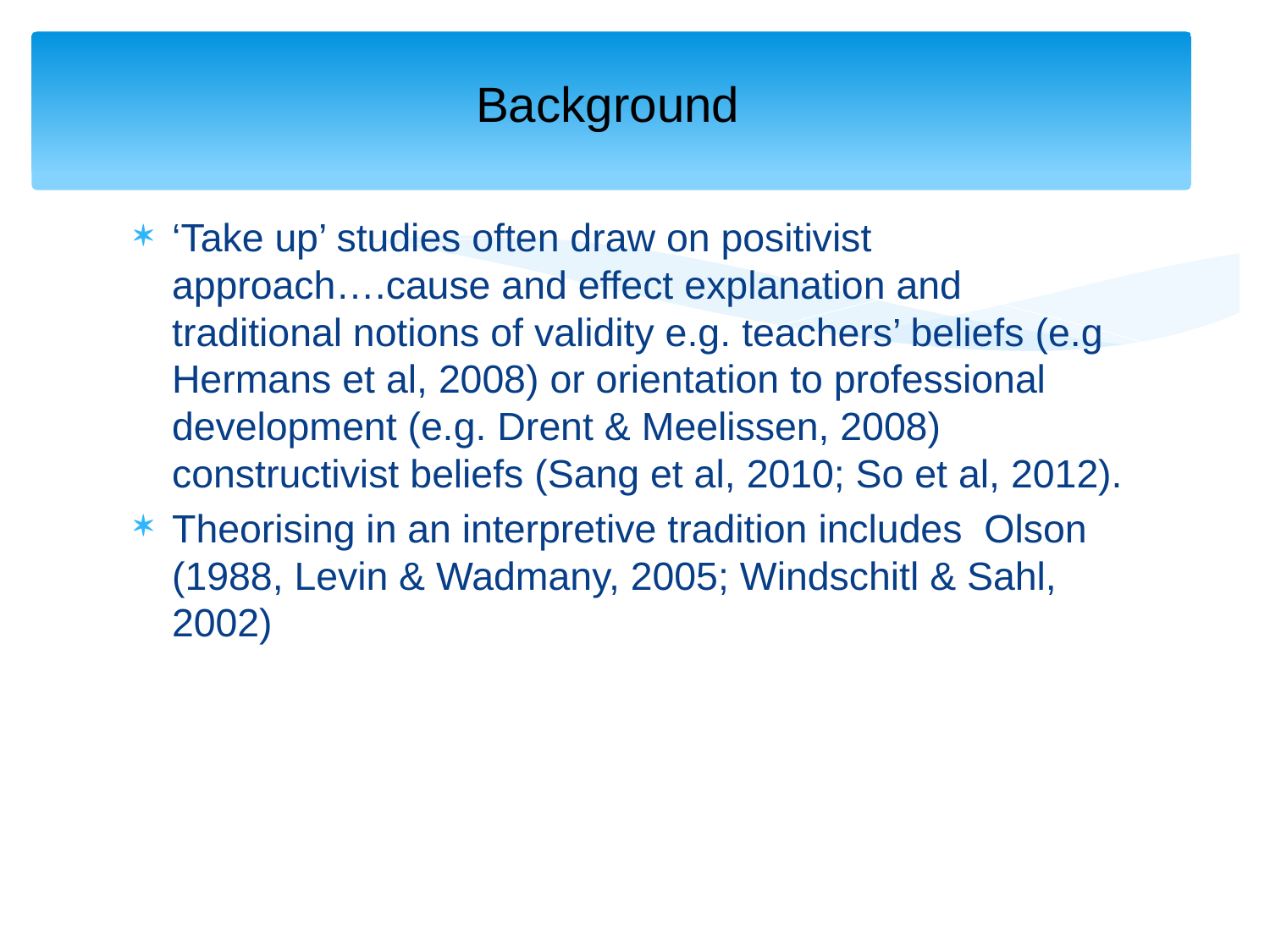

# Background
‘Take up’ studies often draw on positivist approach….cause and effect explanation and traditional notions of validity e.g. teachers’ beliefs (e.g Hermans et al, 2008) or orientation to professional development (e.g. Drent & Meelissen, 2008) constructivist beliefs (Sang et al, 2010; So et al, 2012).
Theorising in an interpretive tradition includes  Olson (1988, Levin & Wadmany, 2005; Windschitl & Sahl, 2002)